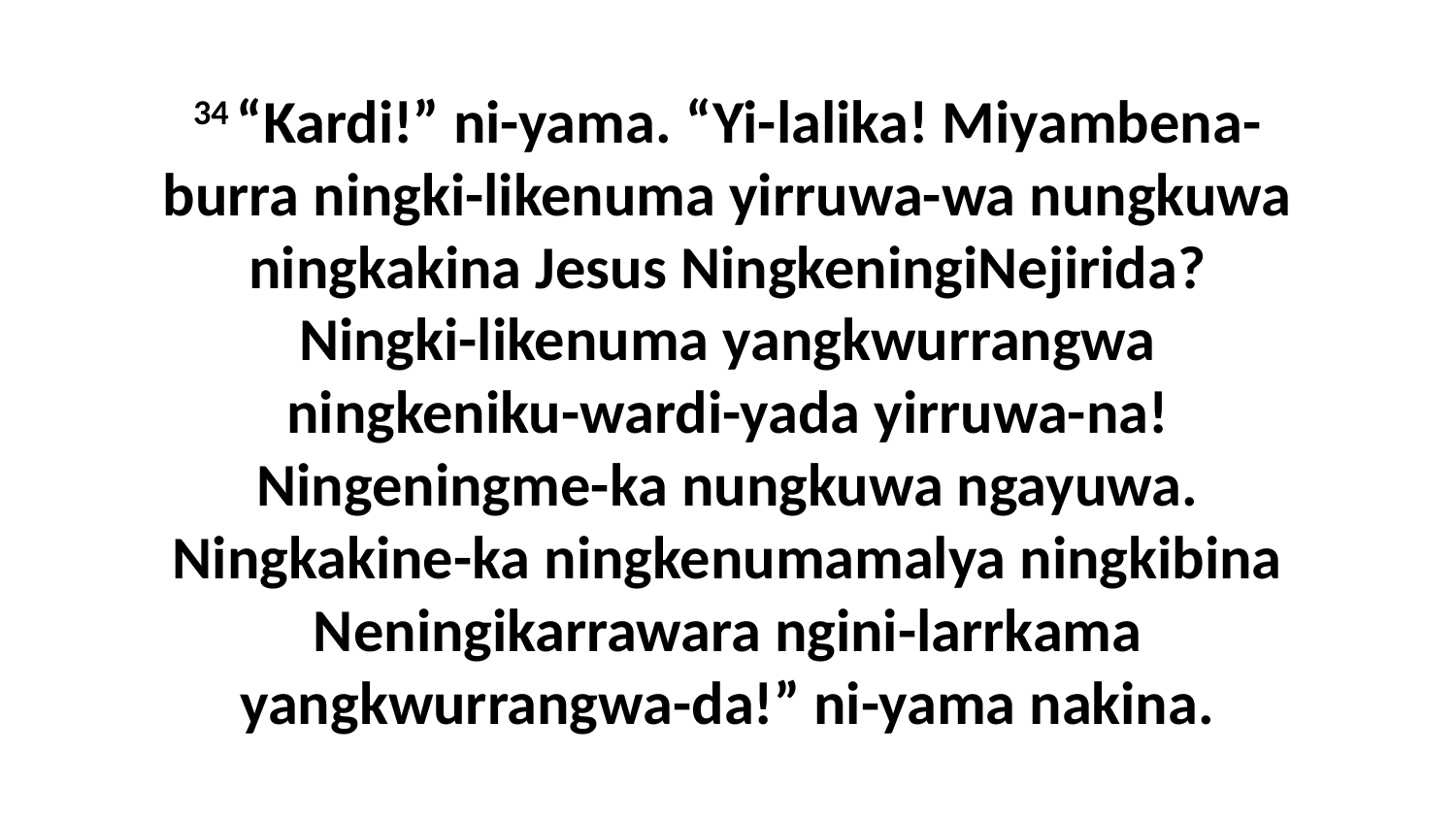

34 “Kardi!” ni-yama. “Yi-lalika! Miyambena-burra ningki-likenuma yirruwa-wa nungkuwa ningkakina Jesus NingkeningiNejirida? Ningki-likenuma yangkwurrangwa ningkeniku-wardi-yada yirruwa-na! Ningeningme-ka nungkuwa ngayuwa. Ningkakine-ka ningkenumamalya ningkibina Neningikarrawara ngini-larrkama yangkwurrangwa-da!” ni-yama nakina.